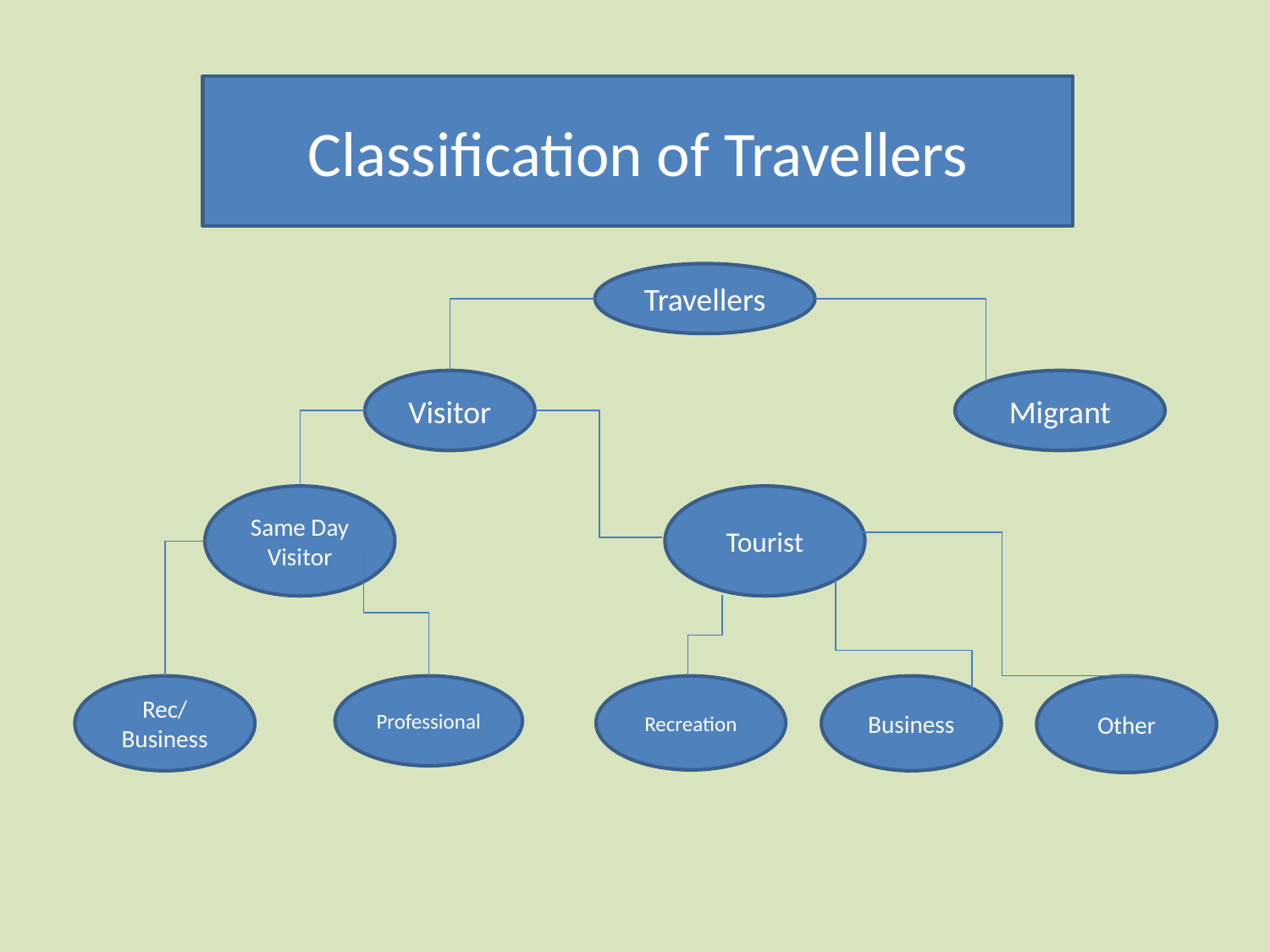

#
Classification of Travellers
Travellers
Migrant
Visitor
Same Day Visitor
Tourist
Rec/
Business
Professional
Recreation
Business
Other